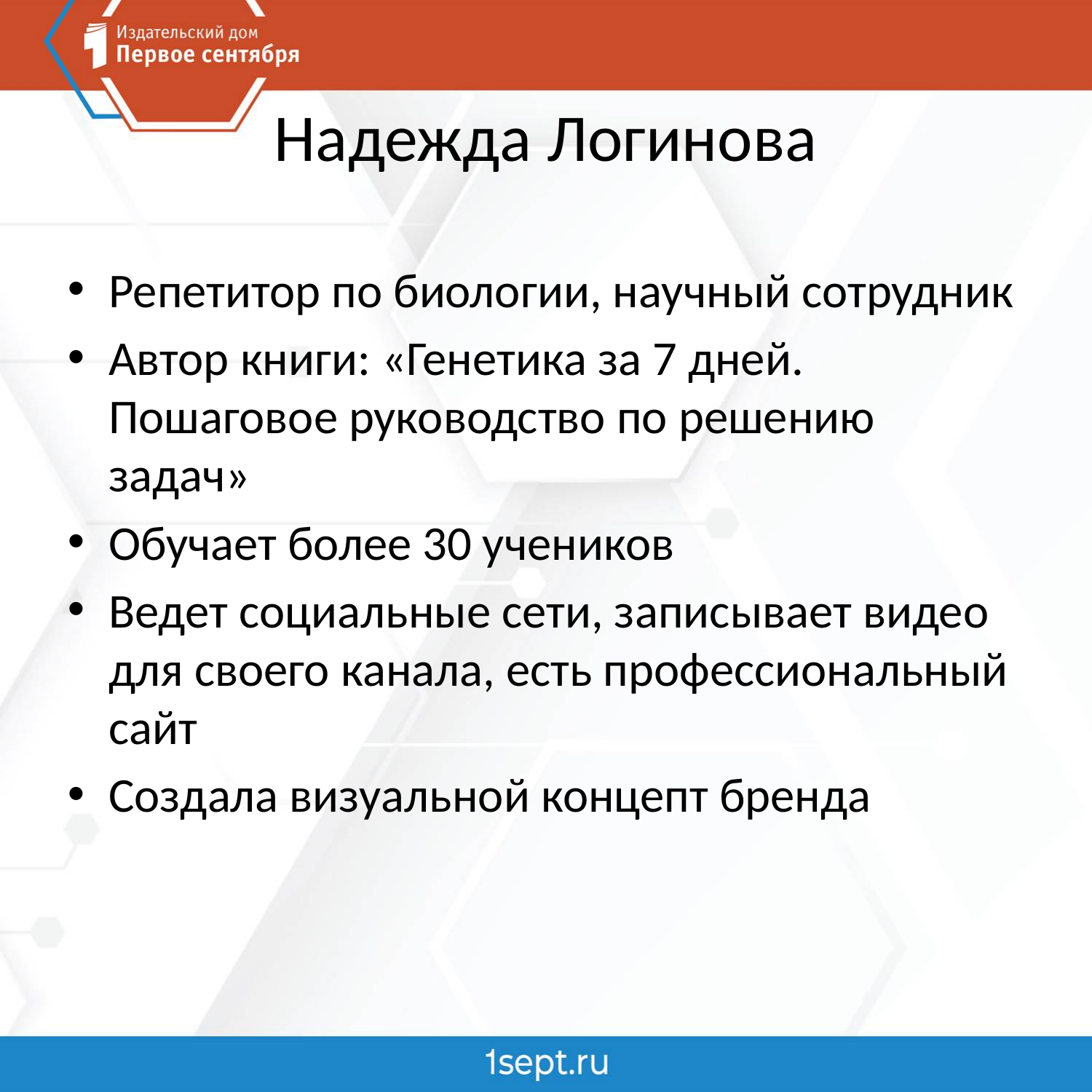

# Надежда Логинова
Репетитор по биологии, научный сотрудник
Автор книги: «Генетика за 7 дней. Пошаговое руководство по решению задач»
Обучает более 30 учеников
Ведет социальные сети, записывает видео для своего канала, есть профессиональный сайт
Создала визуальной концепт бренда